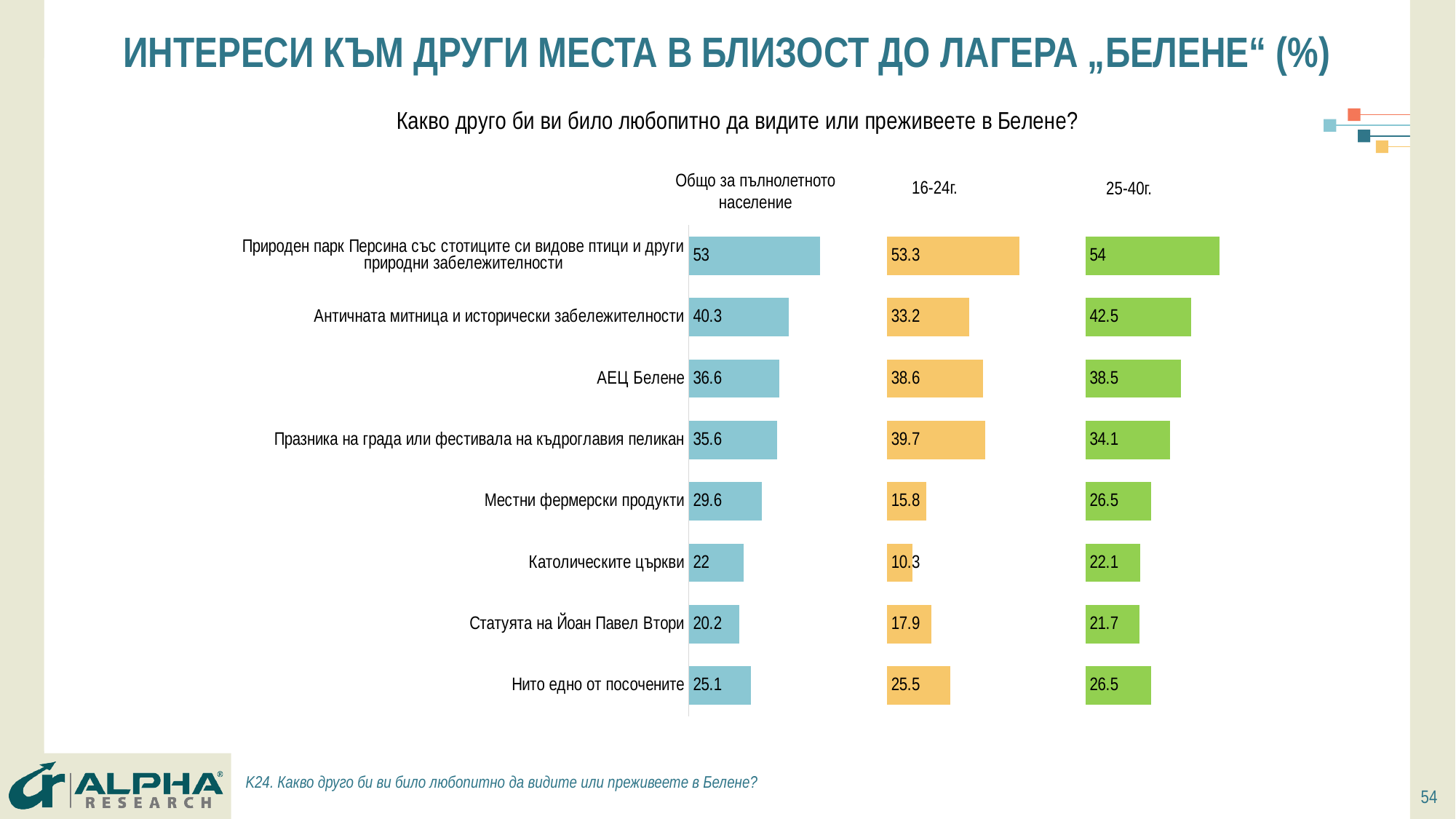

# ИНТЕРЕСИ КЪМ ДРУГИ МЕСТА В БЛИЗОСТ ДО ЛАГЕРА „БЕЛЕНЕ“ (%)

### Chart: Какво друго би ви било любопитно да видите или преживеете в Белене?

| Category | Общо (18+) | Column2 | 16-24 | Column4 | 25-40 | Column6 |
|---|---|---|---|---|---|---|
| Нито едно от посочените | 25.1 | 54.9 | 25.5 | 54.5 | 26.5 | 53.5 |
| Статуята на Йоан Павел Втори | 20.200000000000003 | 59.8 | 17.9 | 62.1 | 21.7 | 58.3 |
| Католическите църкви | 22.0 | 58.0 | 10.299999999999999 | 69.7 | 22.1 | 57.9 |
| Местни фермерски продукти | 29.599999999999998 | 50.400000000000006 | 15.8 | 64.2 | 26.5 | 53.5 |
| Празника на града или фестивала на къдроглавия пеликан | 35.6 | 44.4 | 39.7 | 40.3 | 34.1 | 45.9 |
| АЕЦ Белене | 36.6 | 43.4 | 38.6 | 41.4 | 38.5 | 41.5 |
| Античната митница и исторически забележителности | 40.300000000000004 | 39.699999999999996 | 33.2 | 46.8 | 42.5 | 37.5 |
| Природен парк Персина със стотиците си видове птици и други природни забележителности | 53.0 | 27.0 | 53.300000000000004 | 26.699999999999996 | 54.0 | 26.0 |
Общо за пълнолетното население
16-24г.
25-40г.
K24. Какво друго би ви било любопитно да видите или преживеете в Белене?
54